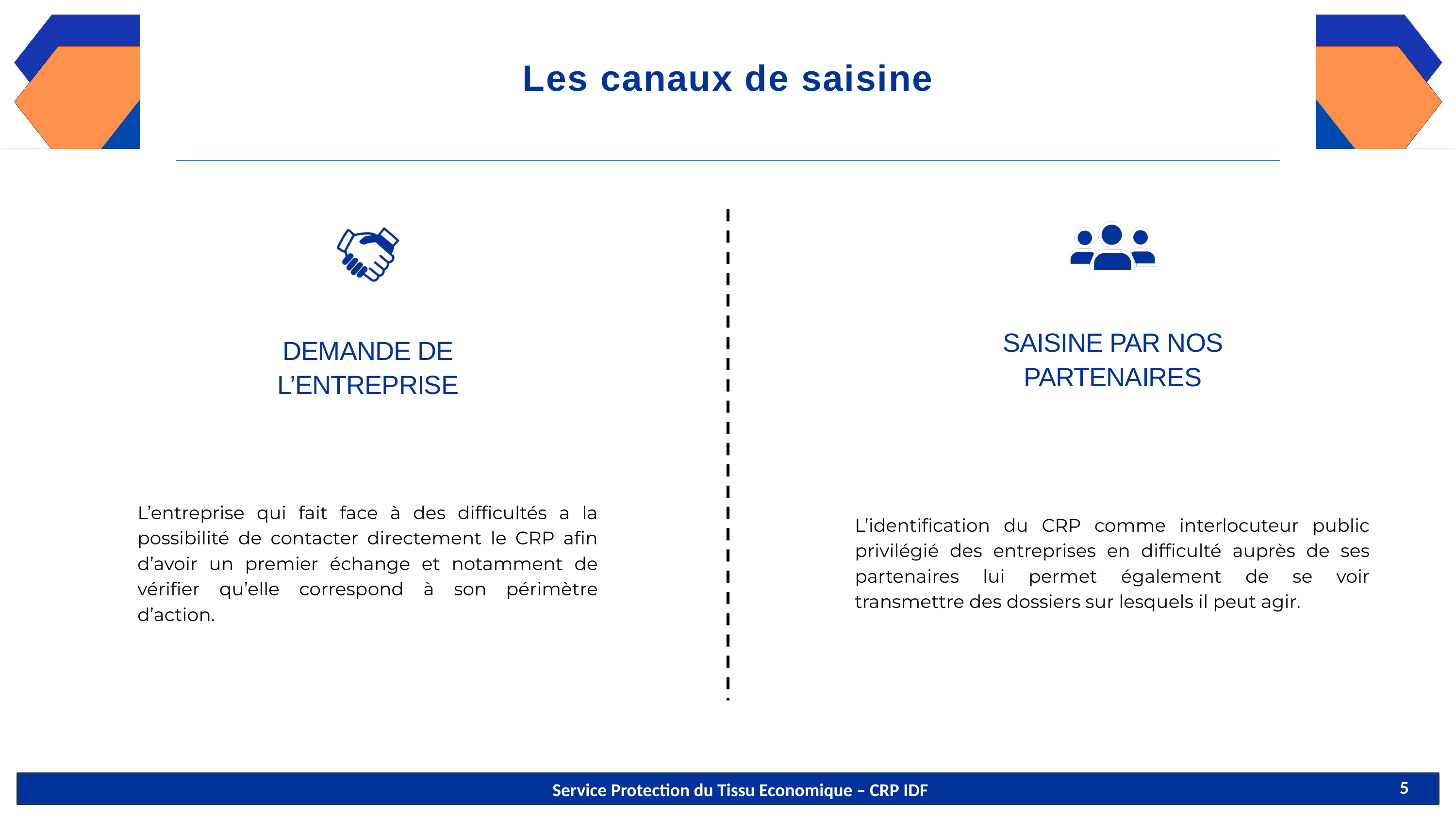

Les canaux de saisine

SAISINE PAR NOS PARTENAIRES
DEMANDE DE L’ENTREPRISE
L’entreprise qui fait face à des difficultés a la possibilité de contacter directement le CRP afin d’avoir un premier échange et notamment de vérifier qu’elle correspond à son périmètre d’action.
L’identification du CRP comme interlocuteur public privilégié des entreprises en difficulté auprès de ses partenaires lui permet également de se voir transmettre des dossiers sur lesquels il peut agir.